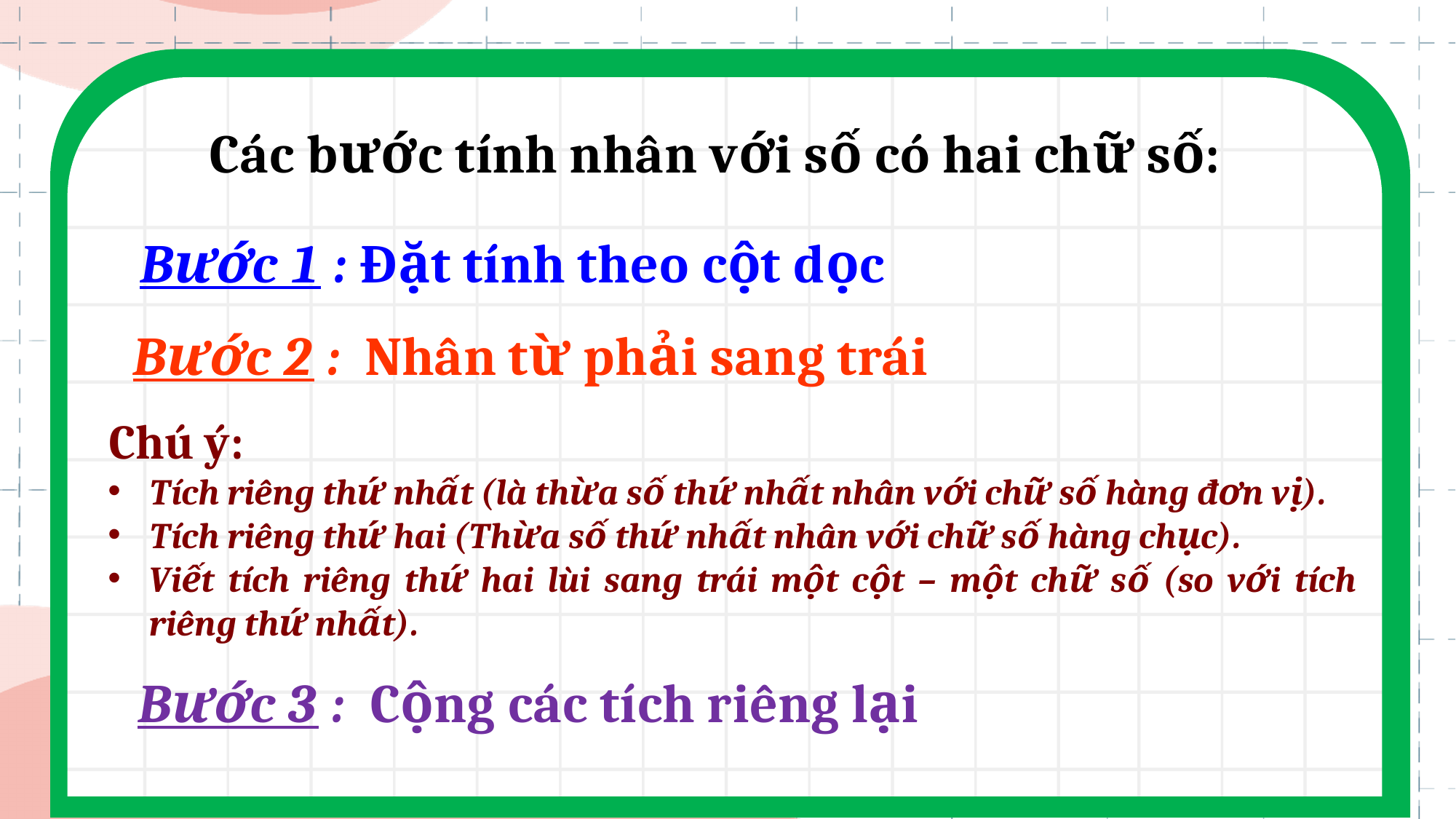

Các bước tính nhân với số có hai chữ số:

Bước 1 : Đặt tính theo cột dọc
Bước 2 :  Nhân từ phải sang trái
Chú ý:
Tích riêng thứ nhất (là thừa số thứ nhất nhân với chữ số hàng đơn vị).
Tích riêng thứ hai (Thừa số thứ nhất nhân với chữ số hàng chục).
Viết tích riêng thứ hai lùi sang trái một cột – một chữ số (so với tích riêng thứ nhất).
Bước 3 :  Cộng các tích riêng lại